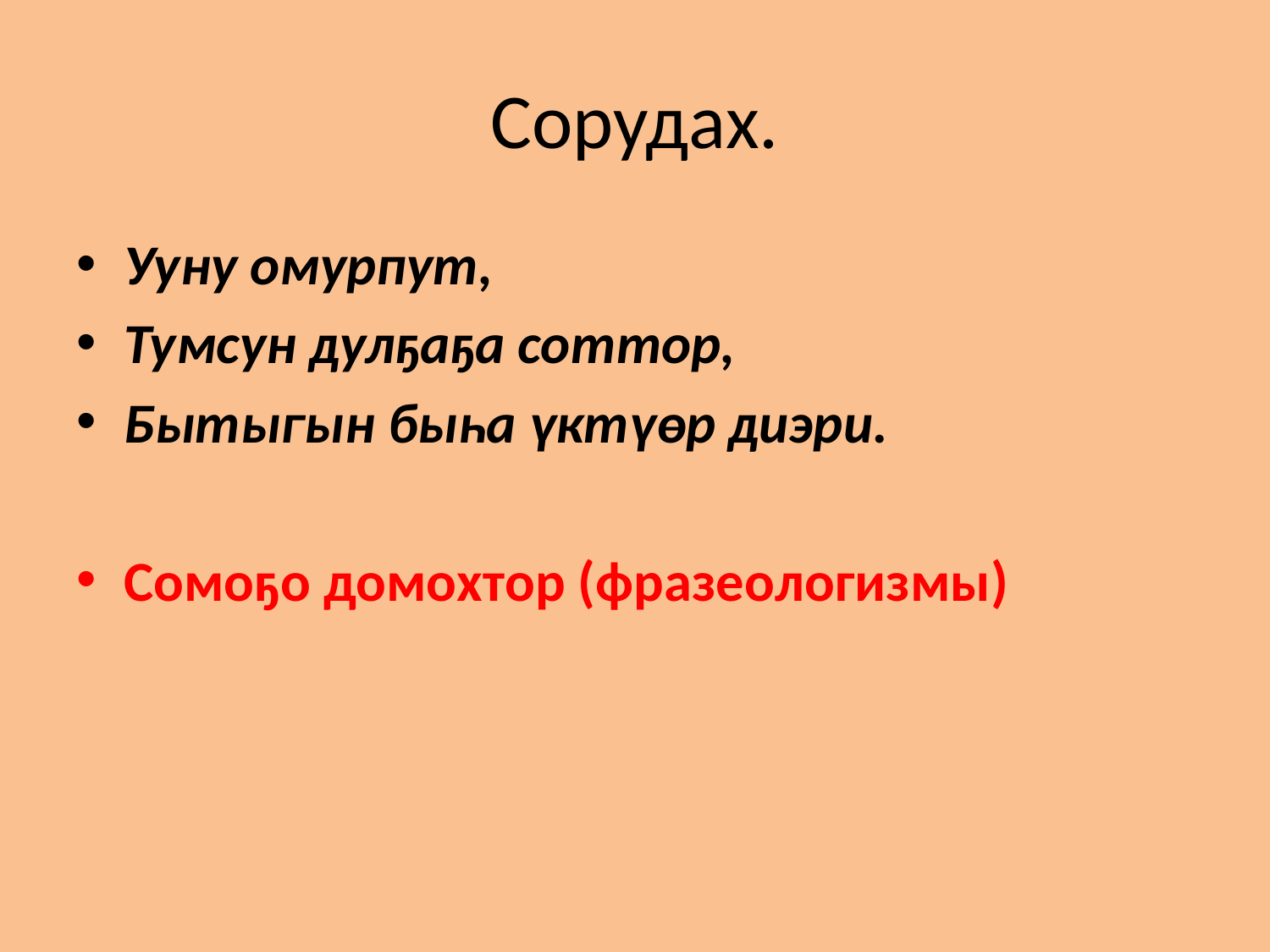

# Сорудах.
Ууну омурпут,
Тумсун дулҕаҕа соттор,
Бытыгын быһа үктүөр диэри.

Сомоҕо домохтор (фразеологизмы)